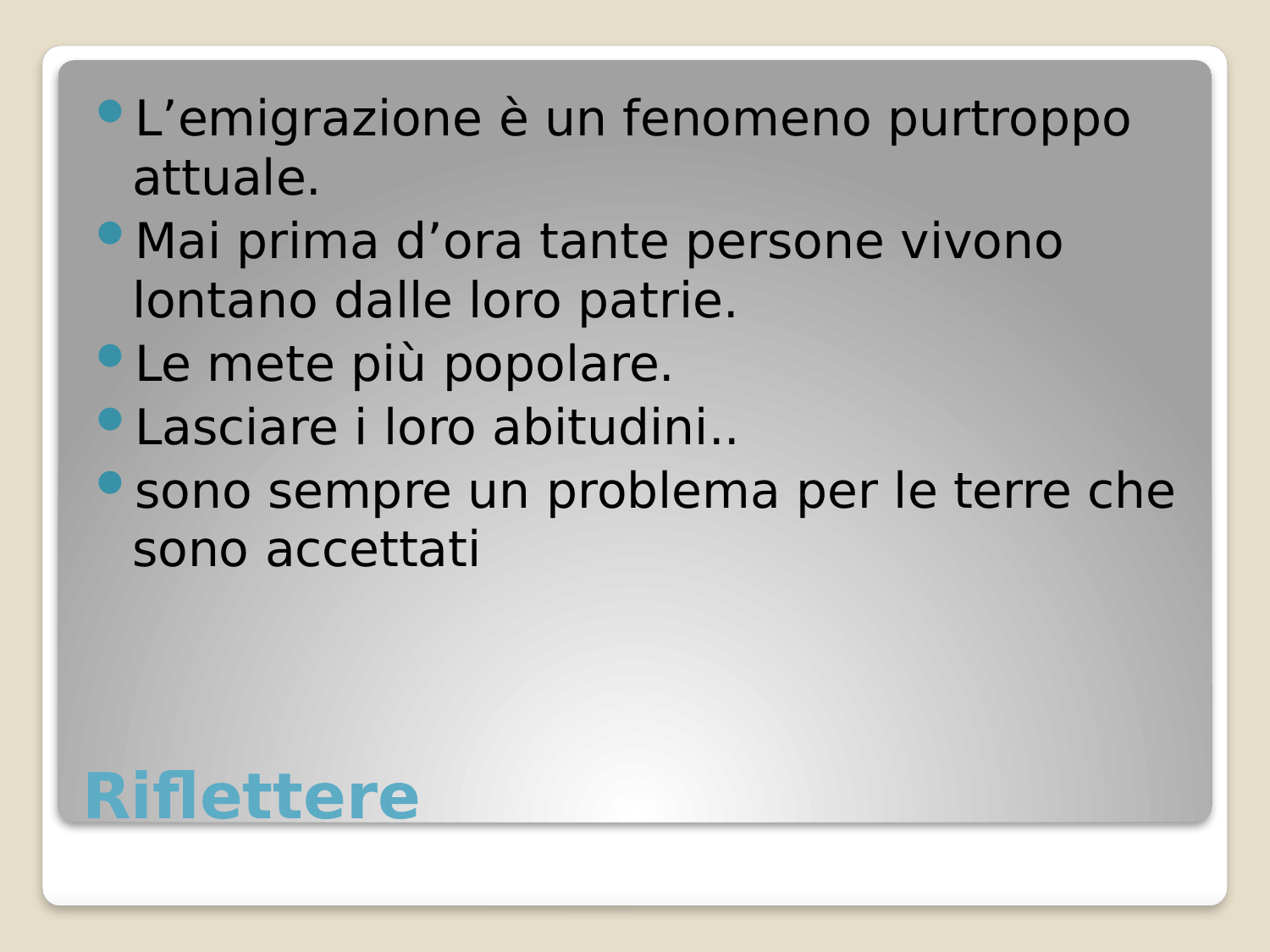

L’emigrazione è un fenomeno purtroppo attuale.
Mai prima d’ora tante persone vivono lontano dalle loro patrie.
Le mete più popolare.
Lasciare i loro abitudini..
sono sempre un problema per le terre che sono accettati

# Riflettere